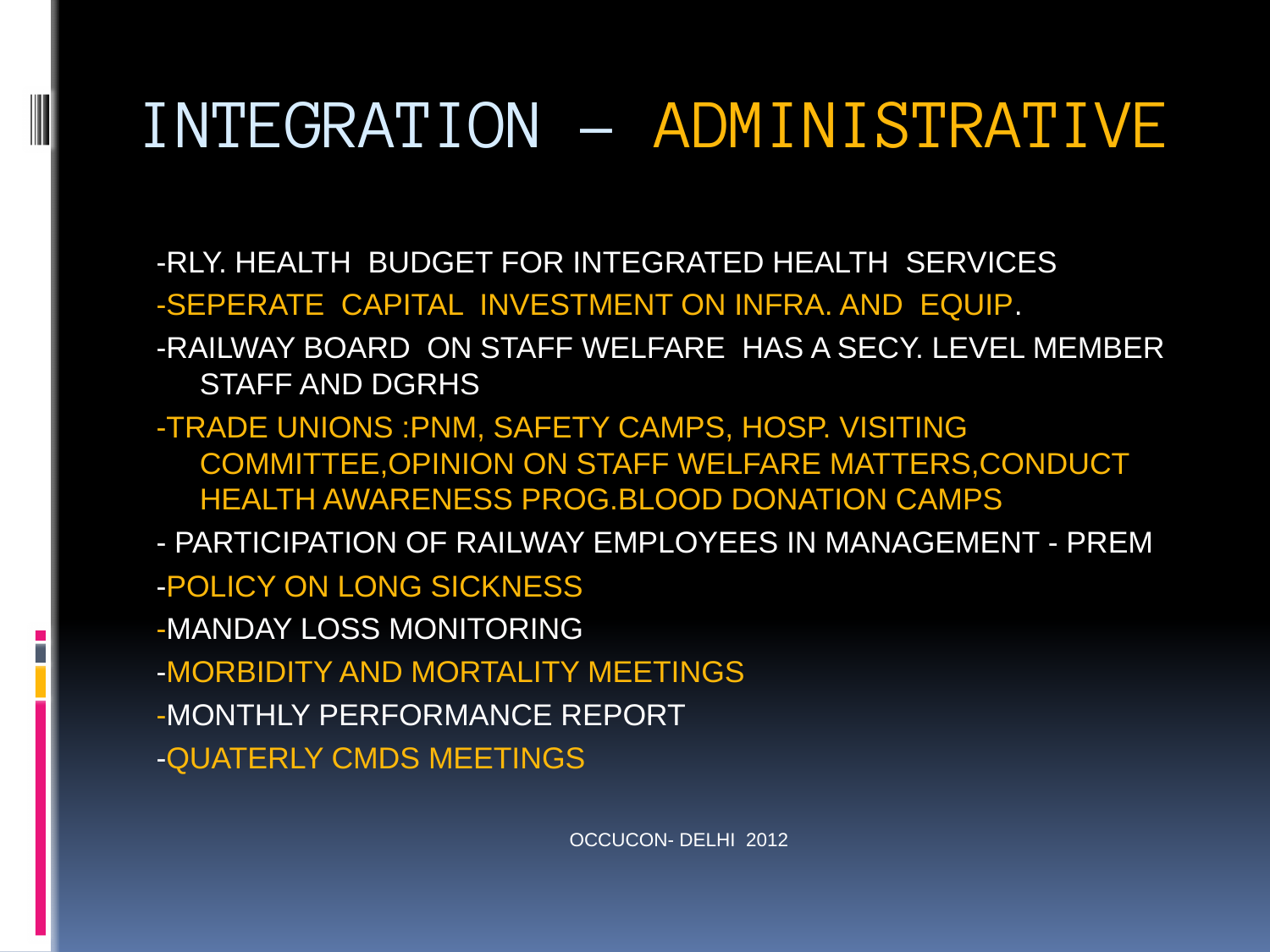

# INTEGRATION - ADMINISTRATIVE
-RLY. HEALTH  BUDGET FOR INTEGRATED HEALTH  SERVICES
-SEPERATE  CAPITAL  INVESTMENT ON INFRA. AND  EQUIP.
-RAILWAY BOARD  ON STAFF WELFARE  HAS A SECY. LEVEL MEMBER STAFF AND DGRHS
-TRADE UNIONS :PNM, SAFETY CAMPS, HOSP. VISITING COMMITTEE,OPINION ON STAFF WELFARE MATTERS,CONDUCT HEALTH AWARENESS PROG.BLOOD DONATION CAMPS
- PARTICIPATION OF RAILWAY EMPLOYEES IN MANAGEMENT - PREM
-POLICY ON LONG SICKNESS
-MANDAY LOSS MONITORING
-MORBIDITY AND MORTALITY MEETINGS
-MONTHLY PERFORMANCE REPORT
-QUATERLY CMDS MEETINGS

OCCUCON- DELHI  2012